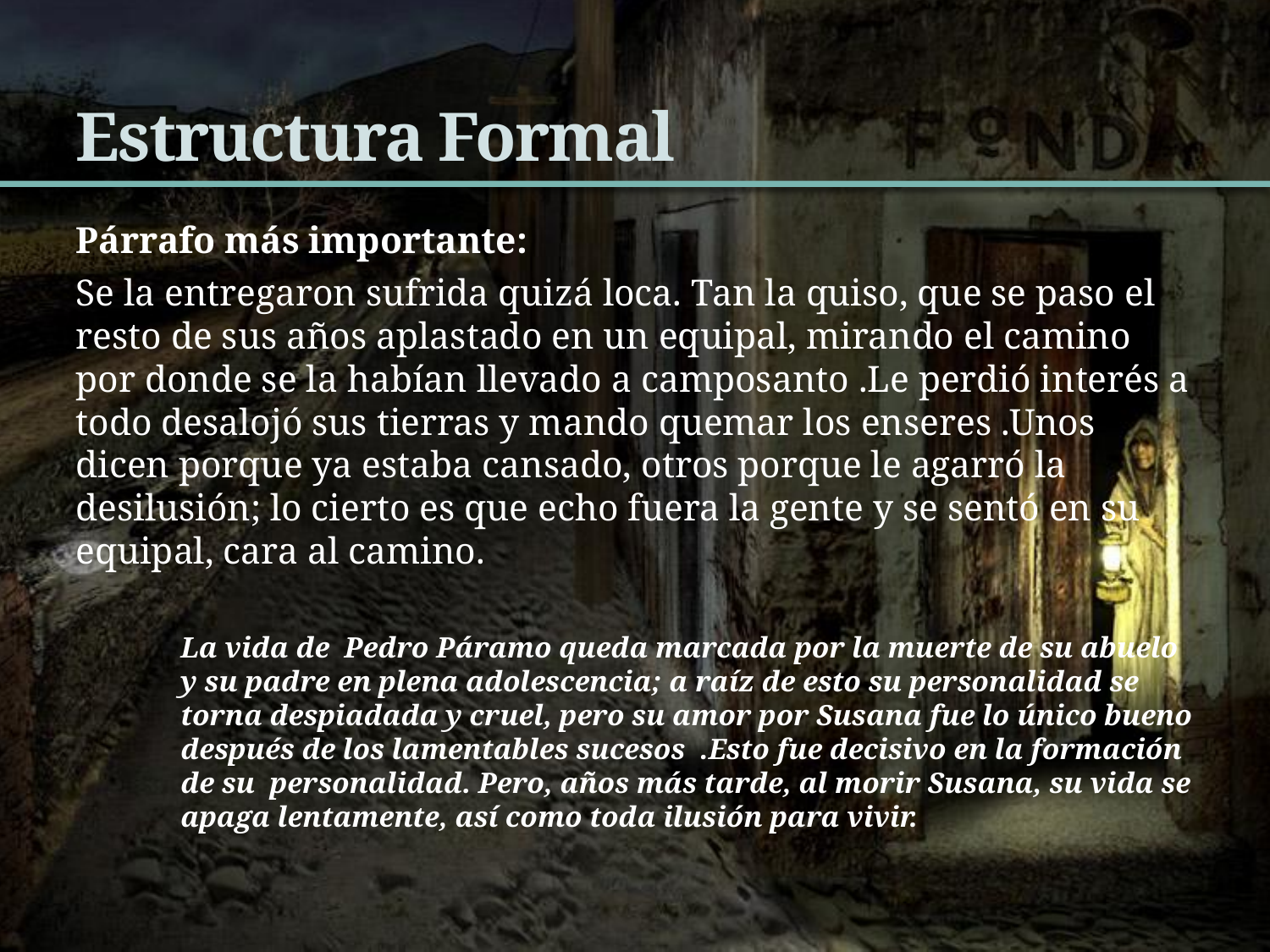

# Estructura Formal
Párrafo más importante:
Se la entregaron sufrida quizá loca. Tan la quiso, que se paso el resto de sus años aplastado en un equipal, mirando el camino por donde se la habían llevado a camposanto .Le perdió interés a todo desalojó sus tierras y mando quemar los enseres .Unos dicen porque ya estaba cansado, otros porque le agarró la desilusión; lo cierto es que echo fuera la gente y se sentó en su equipal, cara al camino.

La vida de  Pedro Páramo queda marcada por la muerte de su abuelo y su padre en plena adolescencia; a raíz de esto su personalidad se torna despiadada y cruel, pero su amor por Susana fue lo único bueno después de los lamentables sucesos  .Esto fue decisivo en la formación de su  personalidad. Pero, años más tarde, al morir Susana, su vida se apaga lentamente, así como toda ilusión para vivir.